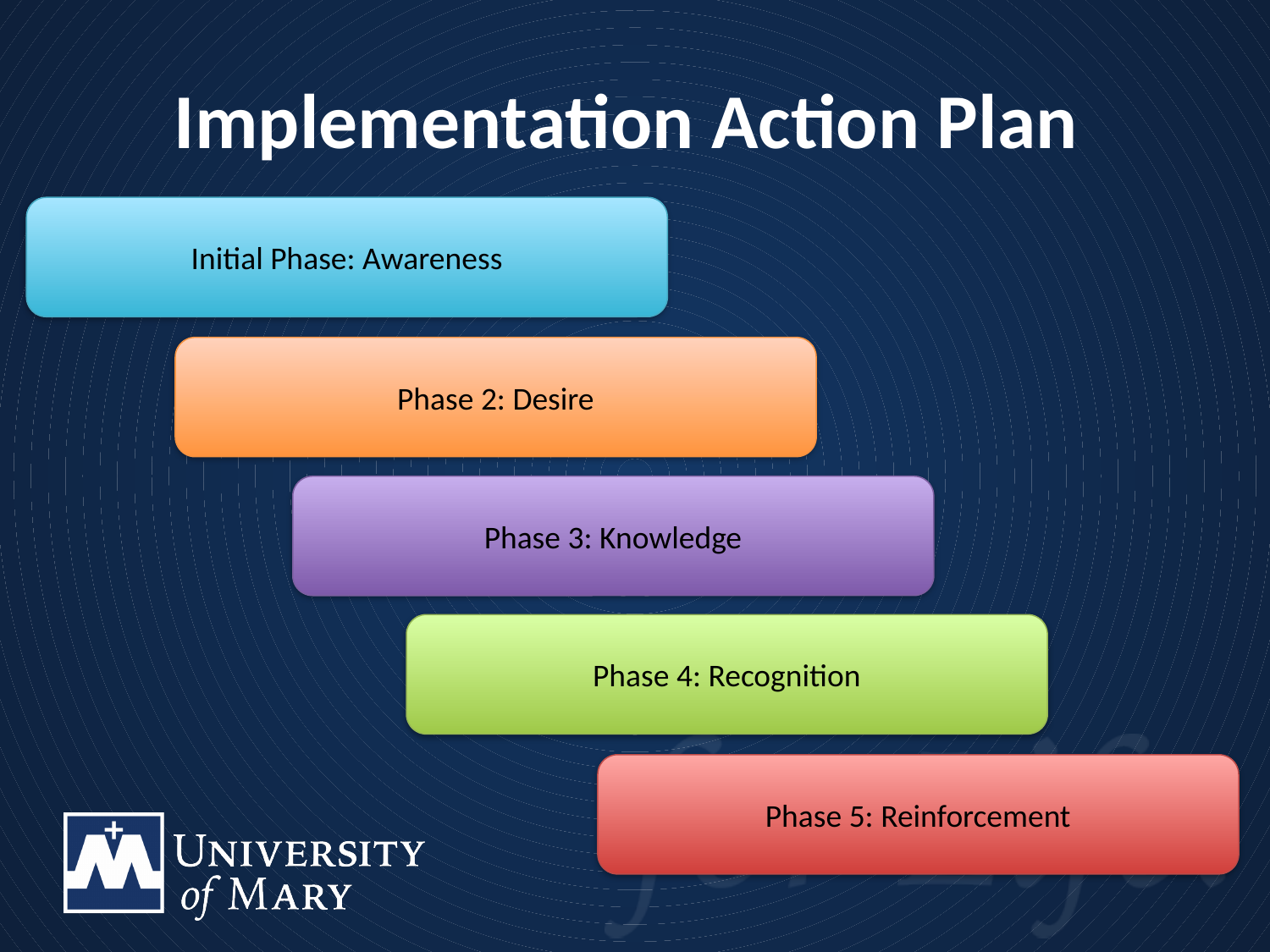

# Implementation Action Plan
Initial Phase: Awareness
Phase 2: Desire
Phase 3: Knowledge
Phase 4: Recognition
Phase 5: Reinforcement